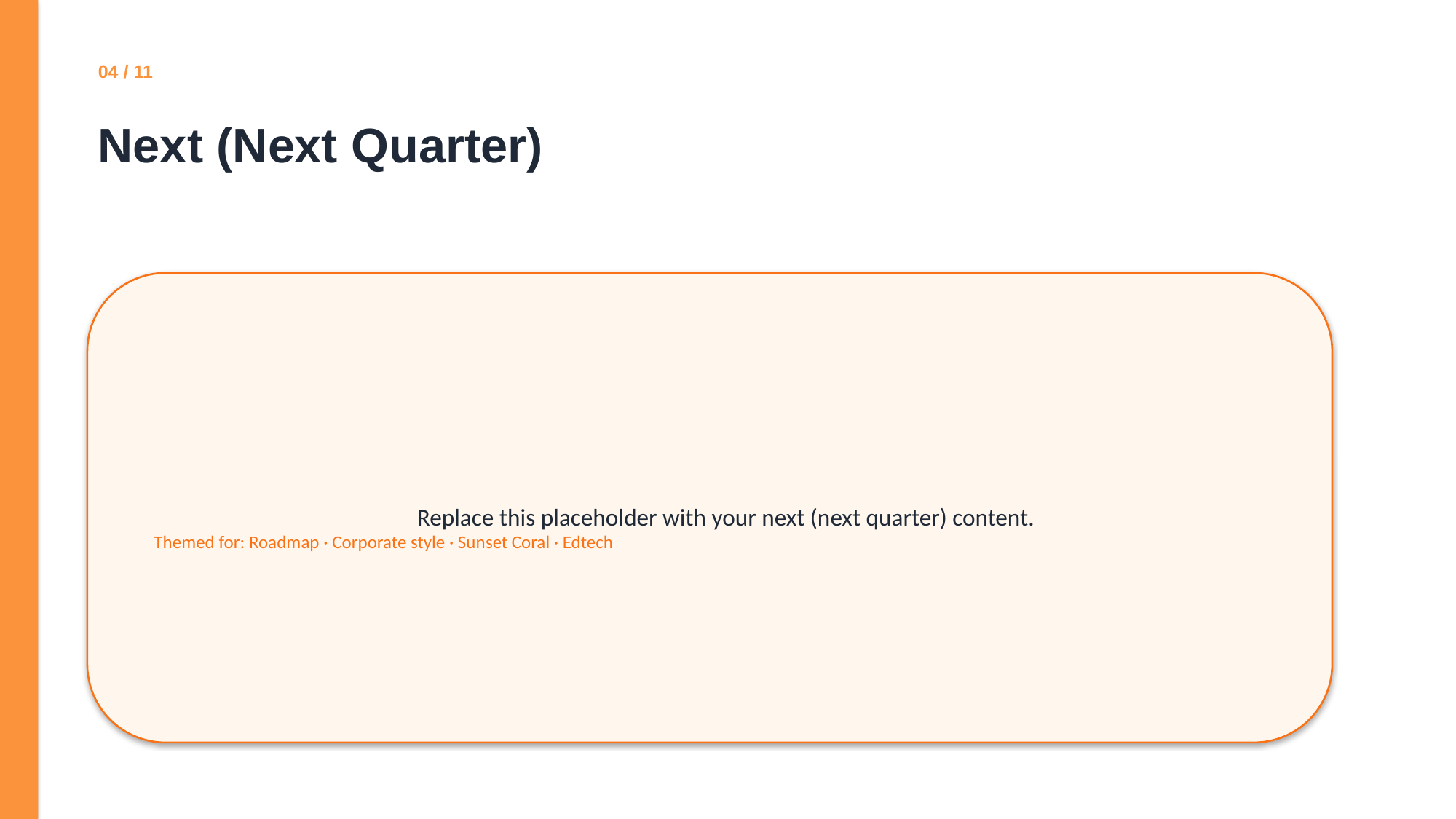

04 / 11
Next (Next Quarter)
Replace this placeholder with your next (next quarter) content.
Themed for: Roadmap · Corporate style · Sunset Coral · Edtech